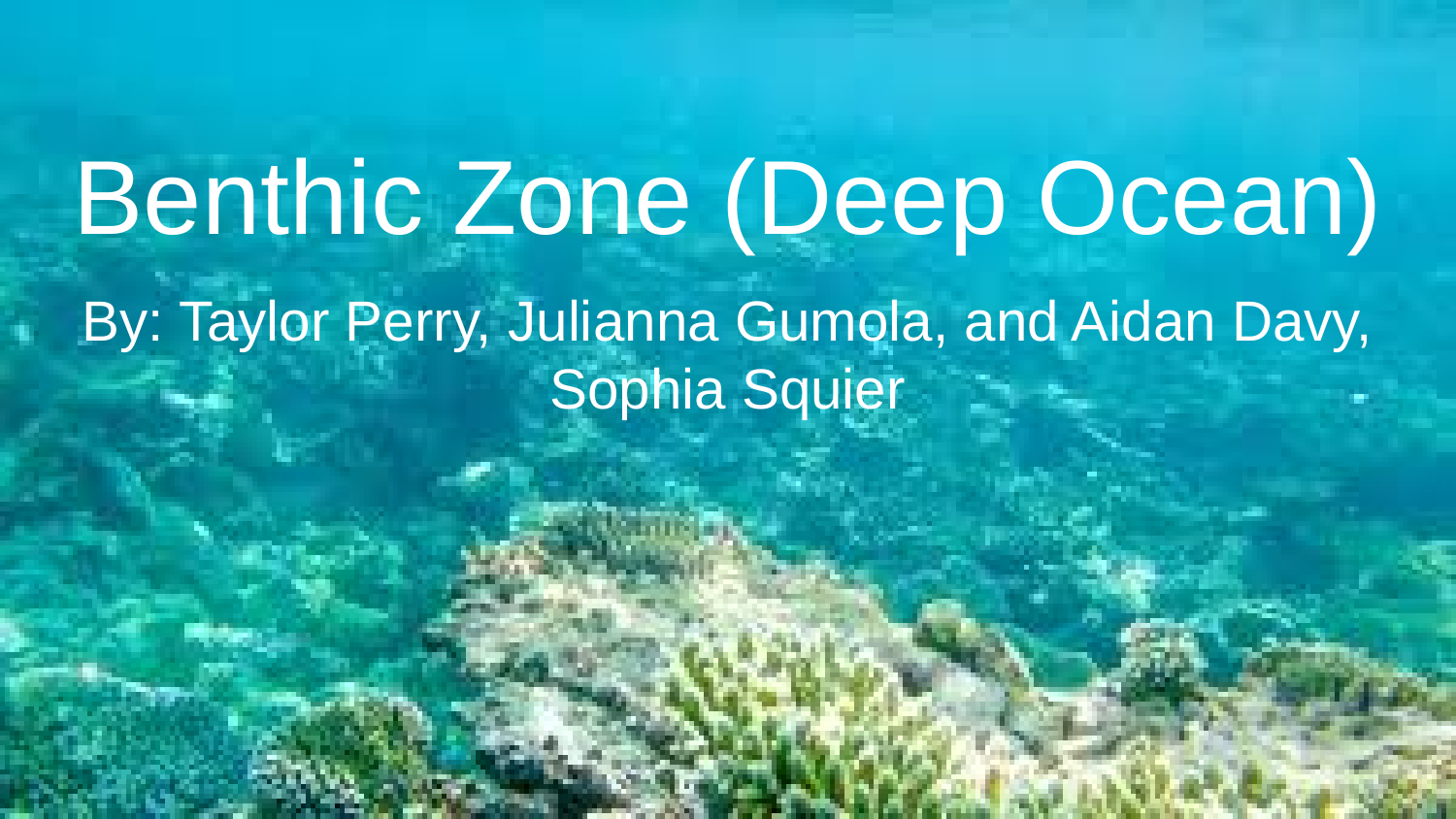

# Benthic Zone (Deep Ocean)
By: Taylor Perry, Julianna Gumola, and Aidan Davy, Sophia Squier